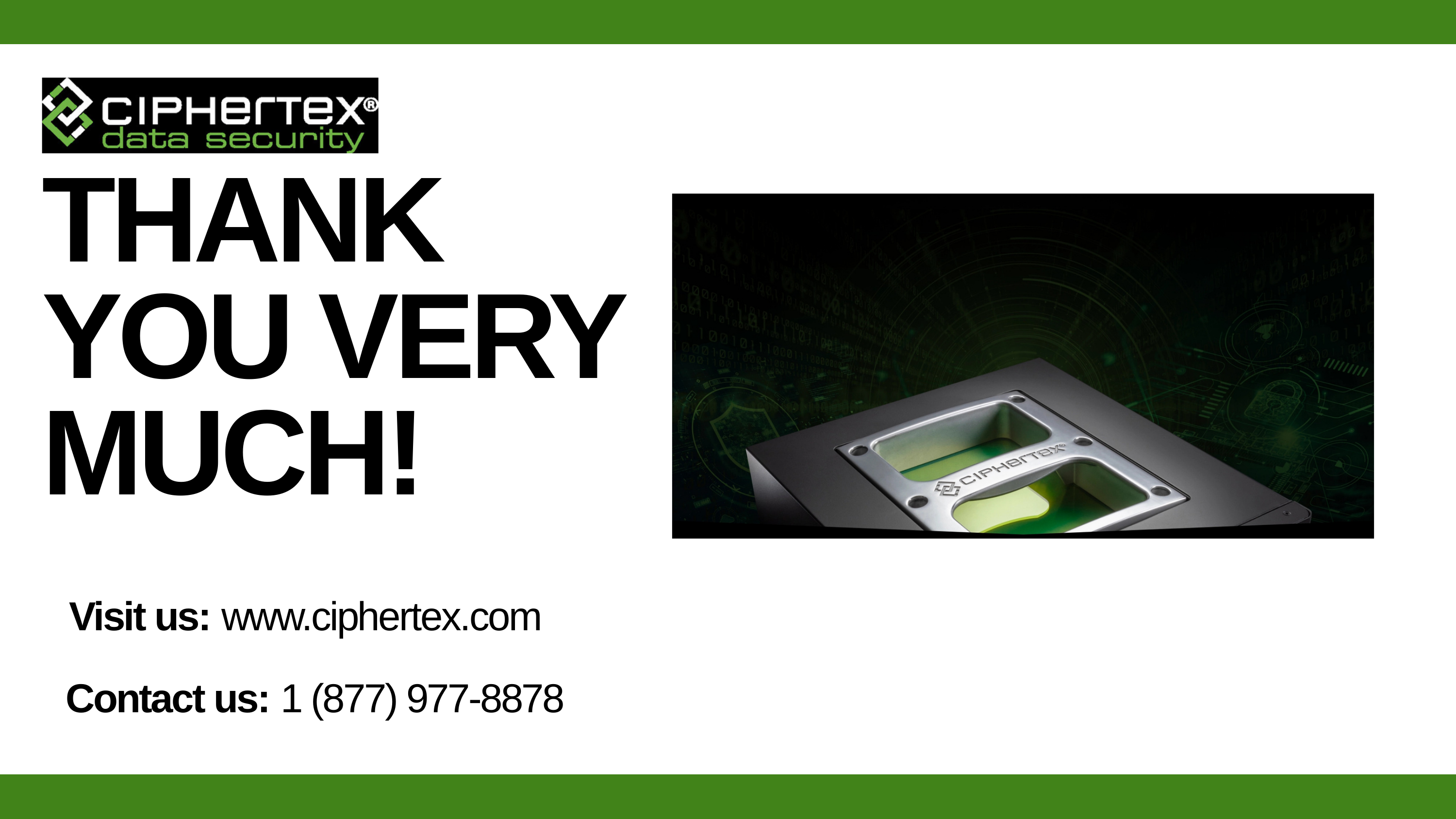

THANK YOU VERY MUCH!

Visit us: www.ciphertex.com
Contact us: 1 (877) 977-8878